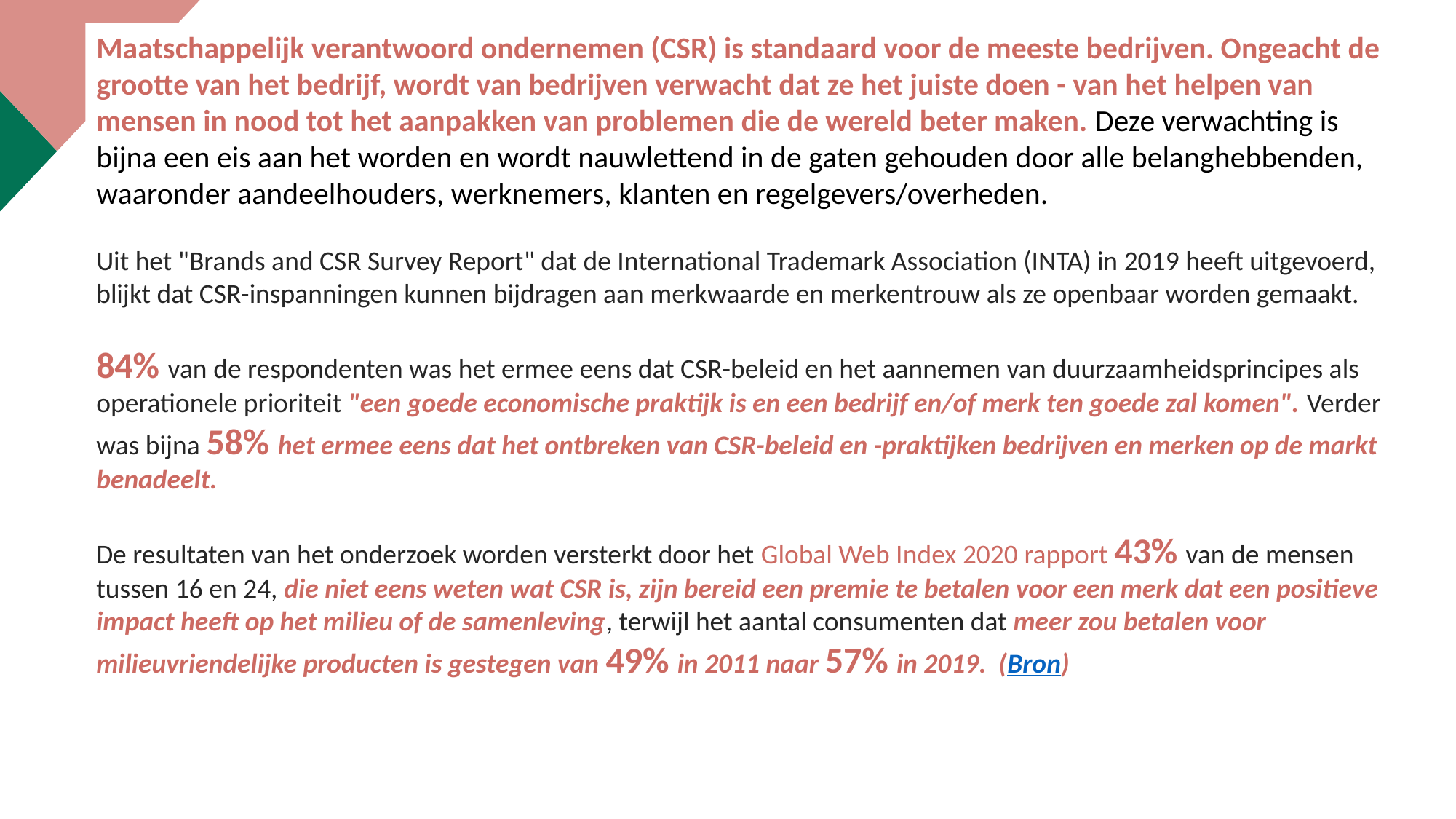

Maatschappelijk verantwoord ondernemen (CSR) is standaard voor de meeste bedrijven. Ongeacht de grootte van het bedrijf, wordt van bedrijven verwacht dat ze het juiste doen - van het helpen van mensen in nood tot het aanpakken van problemen die de wereld beter maken. Deze verwachting is bijna een eis aan het worden en wordt nauwlettend in de gaten gehouden door alle belanghebbenden, waaronder aandeelhouders, werknemers, klanten en regelgevers/overheden.

Uit het "Brands and CSR Survey Report" dat de International Trademark Association (INTA) in 2019 heeft uitgevoerd, blijkt dat CSR-inspanningen kunnen bijdragen aan merkwaarde en merkentrouw als ze openbaar worden gemaakt.

84% van de respondenten was het ermee eens dat CSR-beleid en het aannemen van duurzaamheidsprincipes als operationele prioriteit "een goede economische praktijk is en een bedrijf en/of merk ten goede zal komen". Verder was bijna 58% het ermee eens dat het ontbreken van CSR-beleid en -praktijken bedrijven en merken op de markt benadeelt.

De resultaten van het onderzoek worden versterkt door het Global Web Index 2020 rapport 43% van de mensen tussen 16 en 24, die niet eens weten wat CSR is, zijn bereid een premie te betalen voor een merk dat een positieve impact heeft op het milieu of de samenleving, terwijl het aantal consumenten dat meer zou betalen voor milieuvriendelijke producten is gestegen van 49% in 2011 naar 57% in 2019.  (Bron)